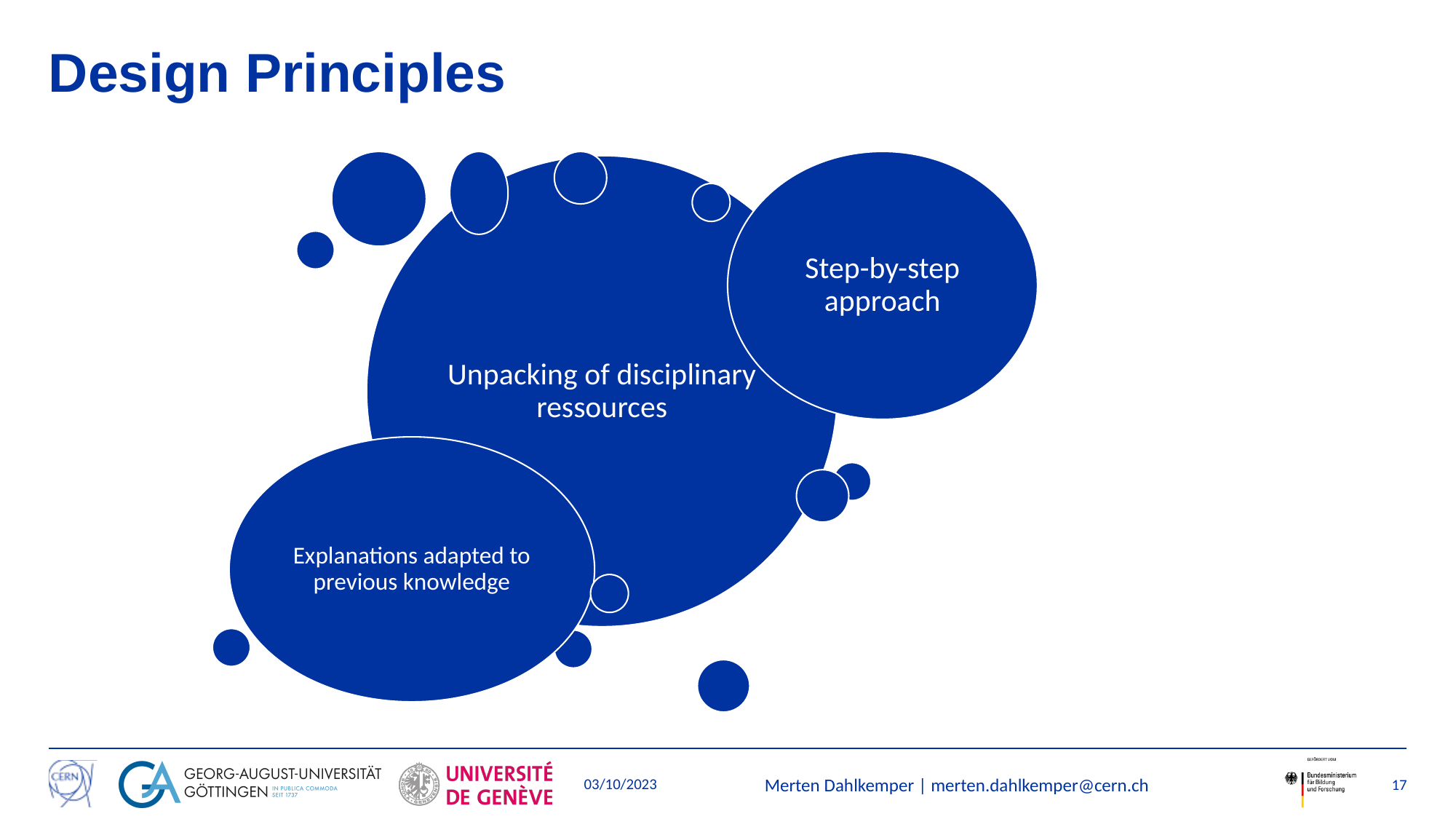

# Design Principles
Unpacking of disciplinary ressources
Step-by-step approach
Explanations adapted to previous knowledge
03/10/2023
Merten Dahlkemper | merten.dahlkemper@cern.ch
17